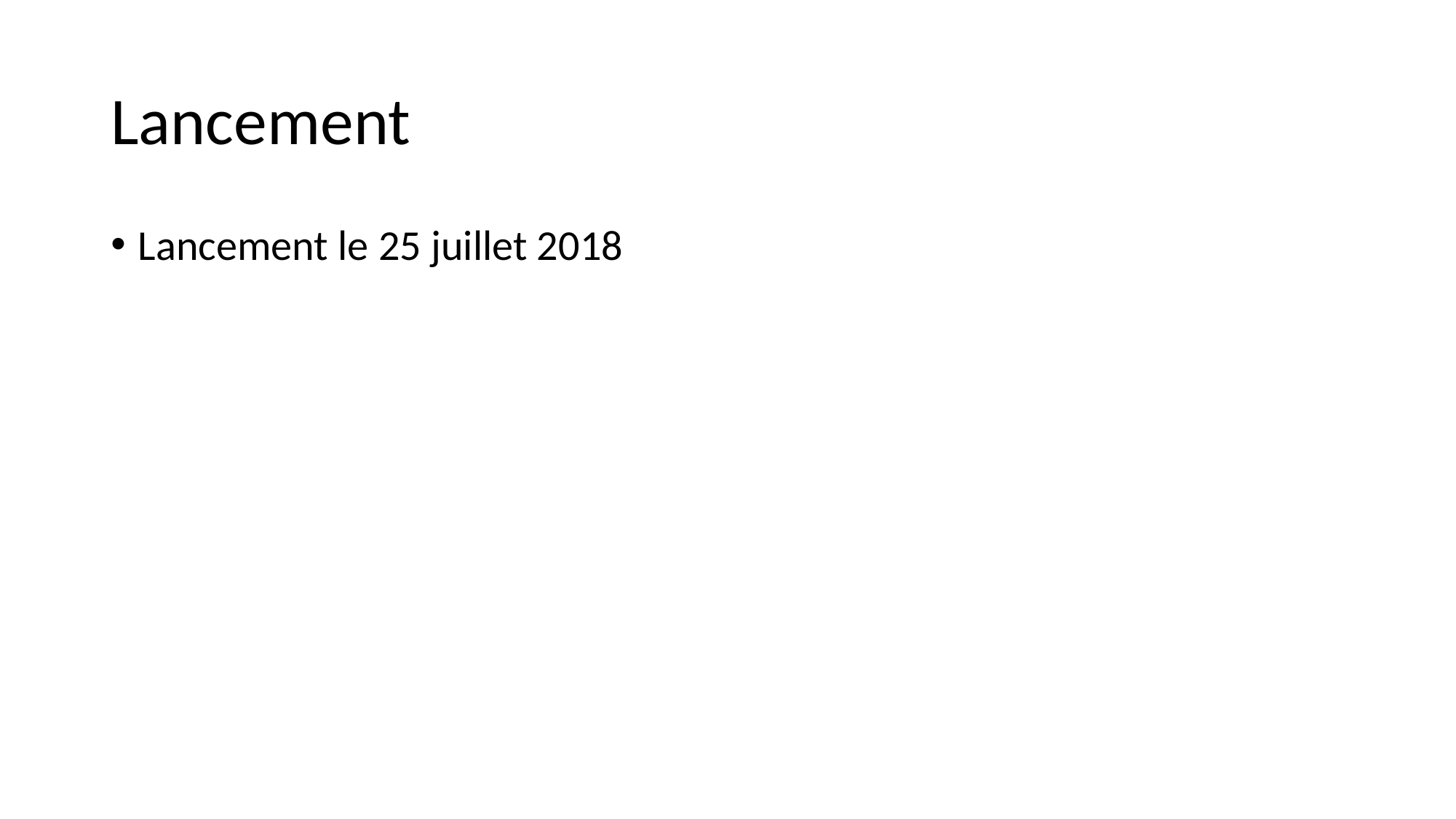

# Lancement
Lancement le 25 juillet 2018